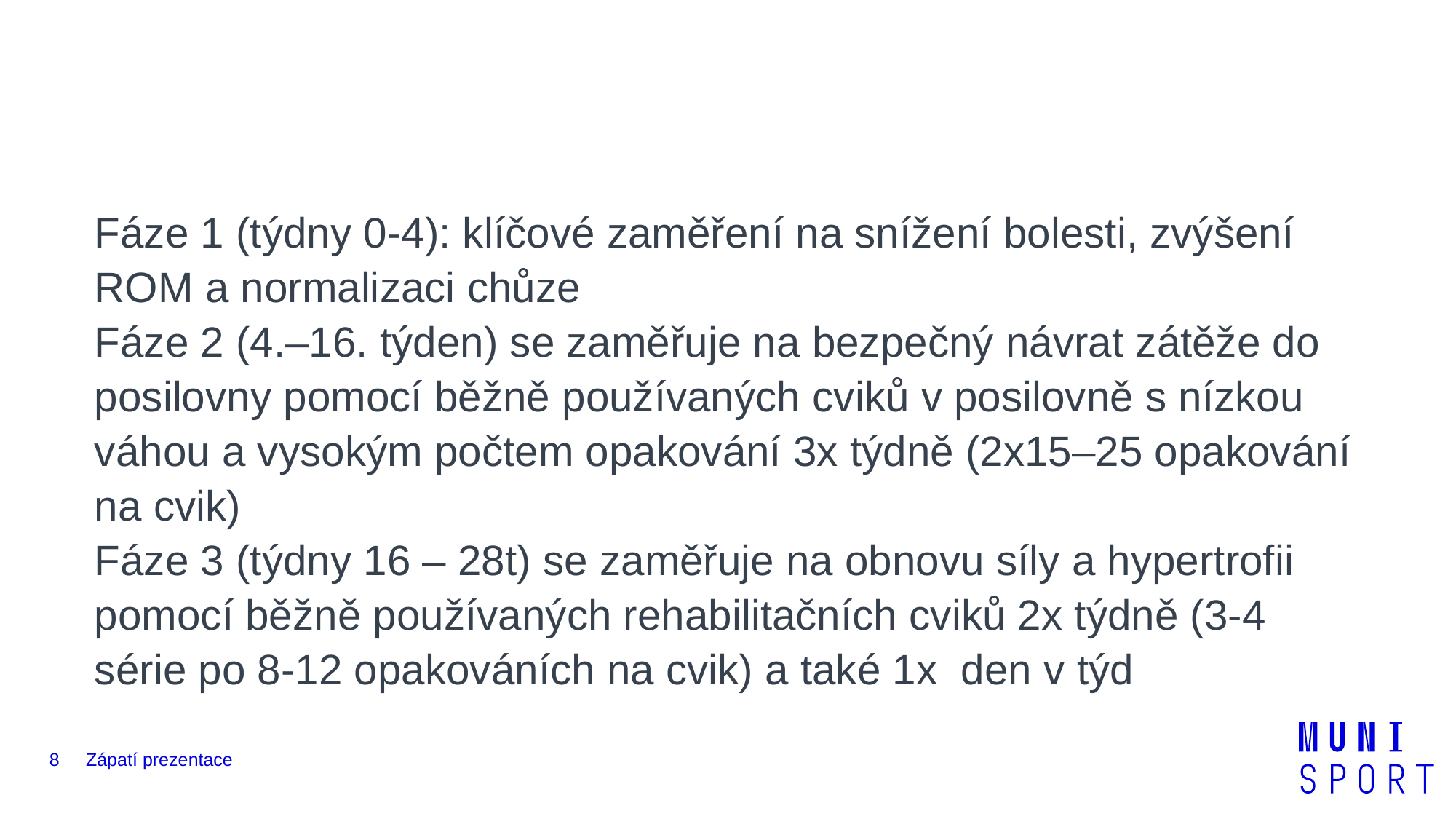

#
Fáze 1 (týdny 0-4): klíčové zaměření na snížení bolesti, zvýšení ROM a normalizaci chůze
Fáze 2 (4.–16. týden) se zaměřuje na bezpečný návrat zátěže do posilovny pomocí běžně používaných cviků v posilovně s nízkou váhou a vysokým počtem opakování 3x týdně (2x15–25 opakování na cvik)
Fáze 3 (týdny 16 – 28t) se zaměřuje na obnovu síly a hypertrofii pomocí běžně používaných rehabilitačních cviků 2x týdně (3-4 série po 8-12 opakováních na cvik) a také 1x  den v týd

8
Zápatí prezentace